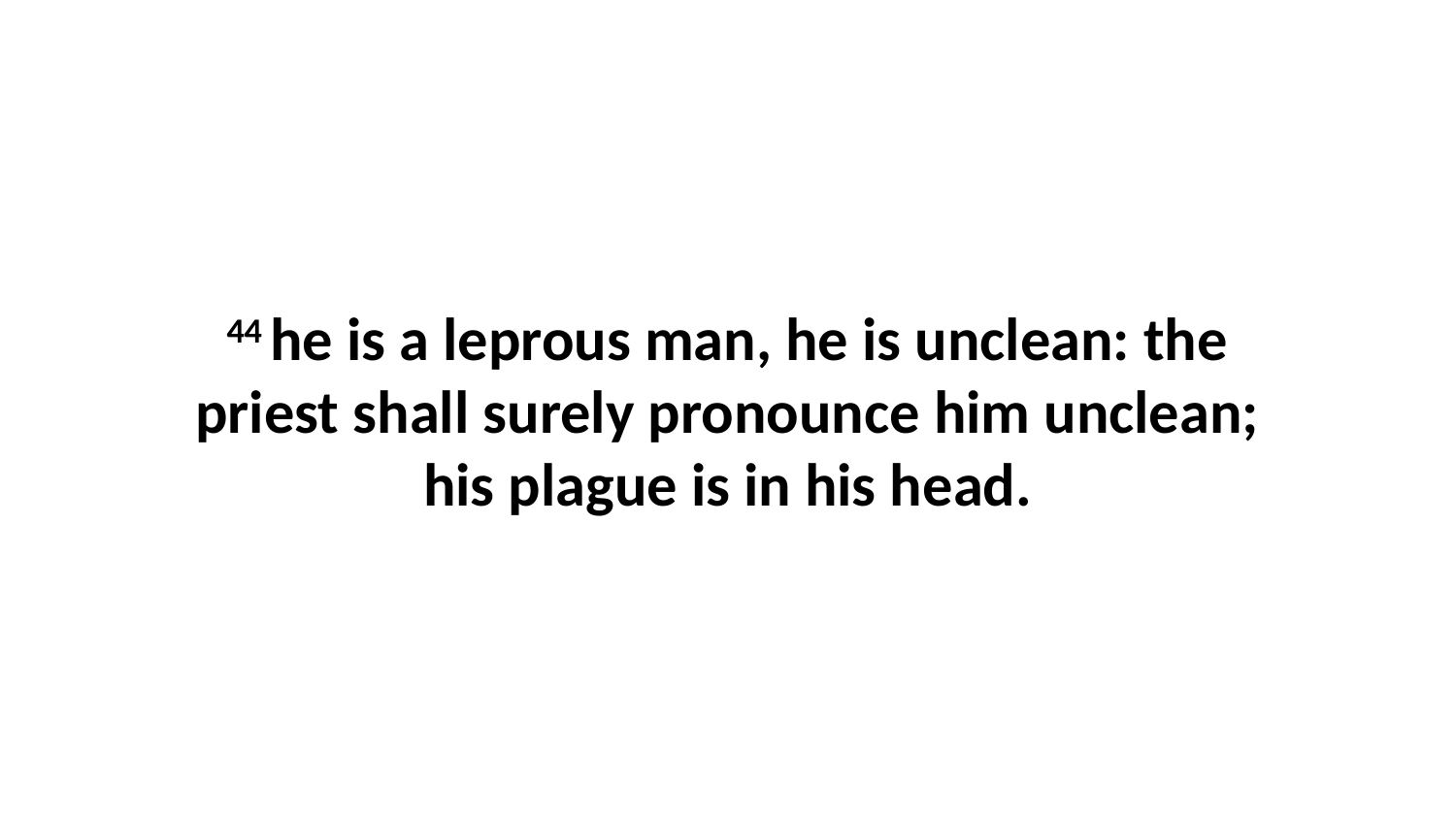

44 he is a leprous man, he is unclean: the priest shall surely pronounce him unclean; his plague is in his head.